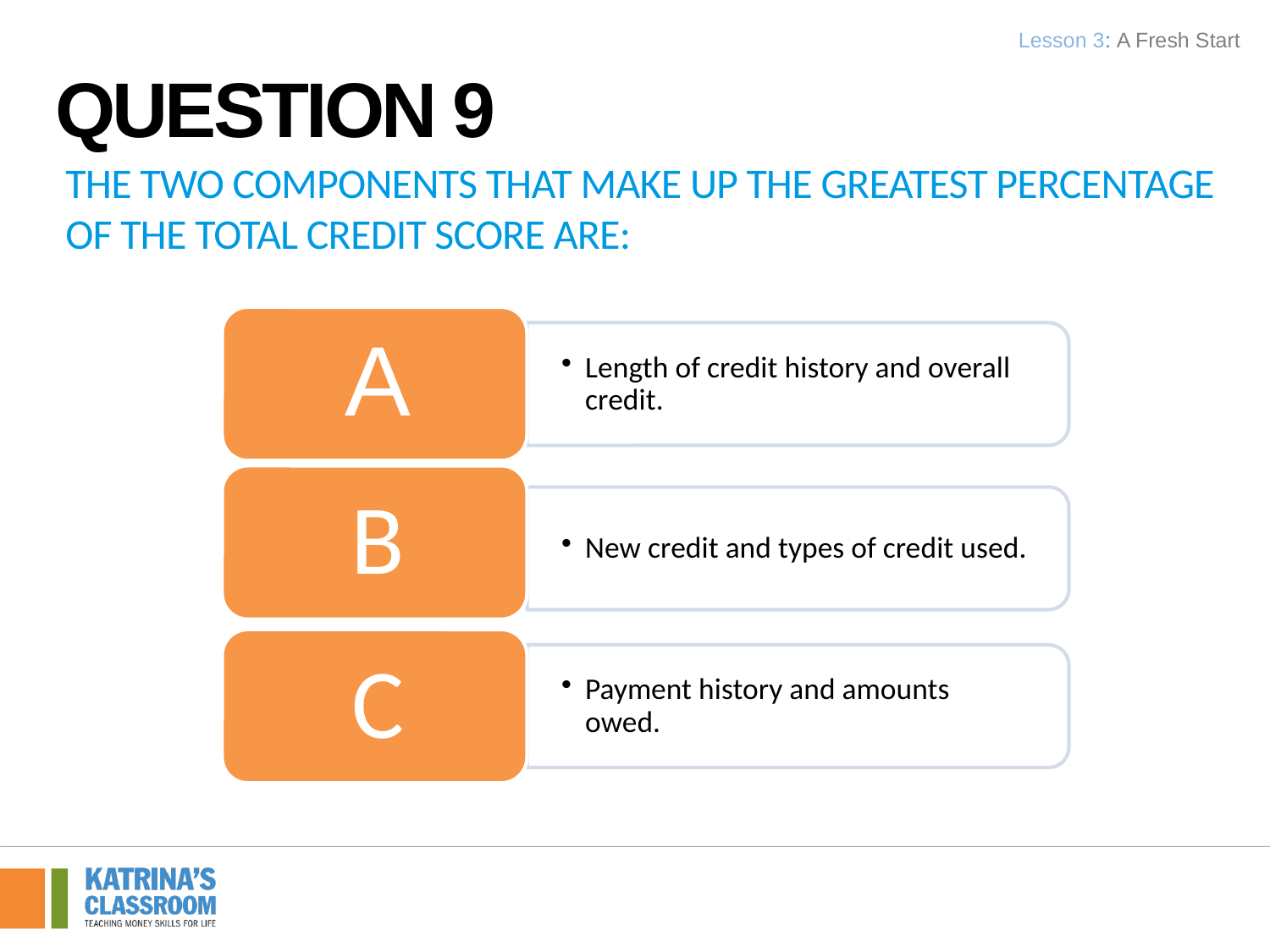

Lesson 3: A Fresh Start
Question 9
The two components that make up the greatest percentage of the total credit score are:
Length of credit history and overall credit.
A
New credit and types of credit used.
B
Payment history and amounts owed.
C